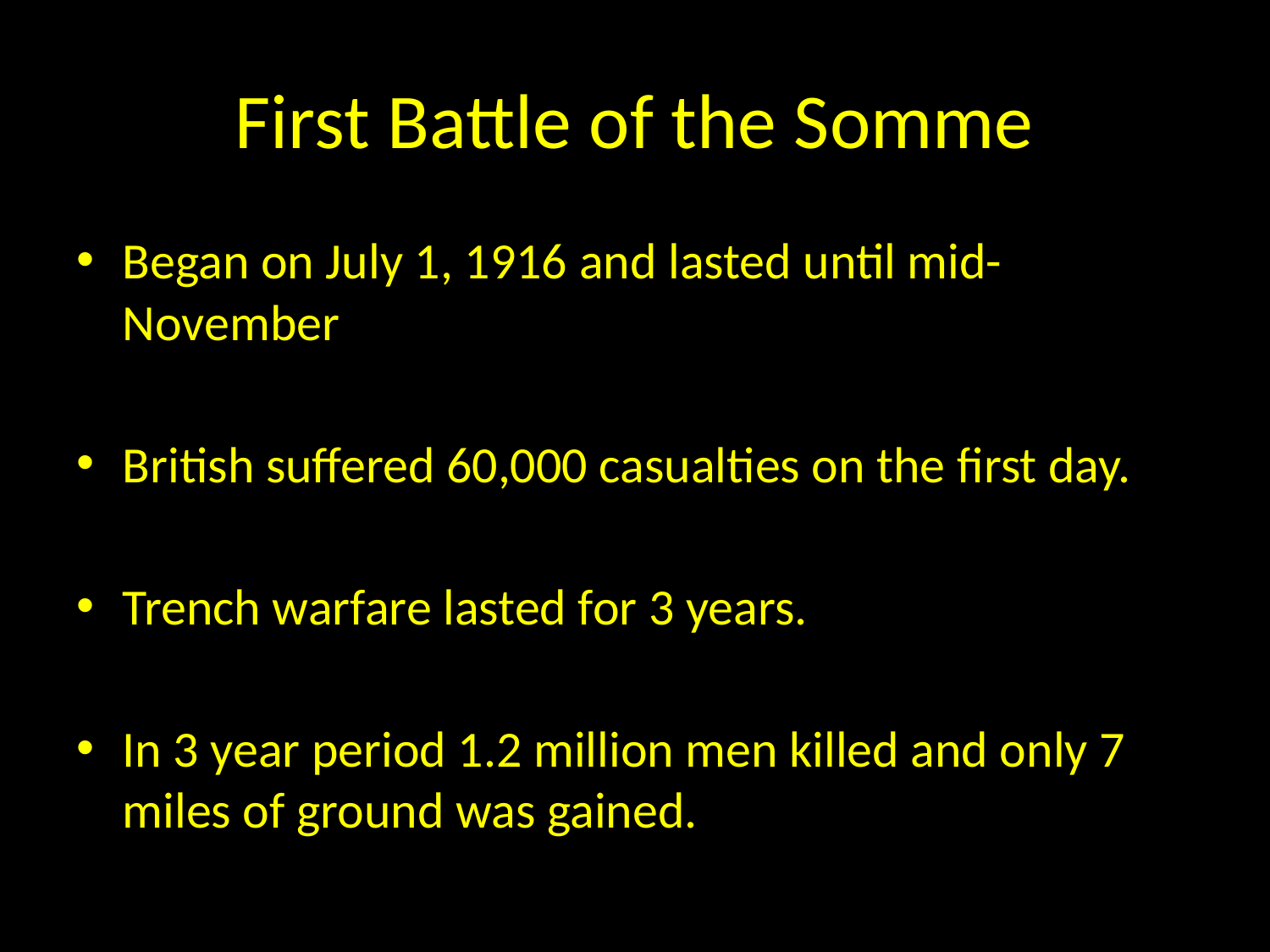

# First Battle of the Somme
Began on July 1, 1916 and lasted until mid-November

British suffered 60,000 casualties on the first day.

Trench warfare lasted for 3 years.

In 3 year period 1.2 million men killed and only 7 miles of ground was gained.